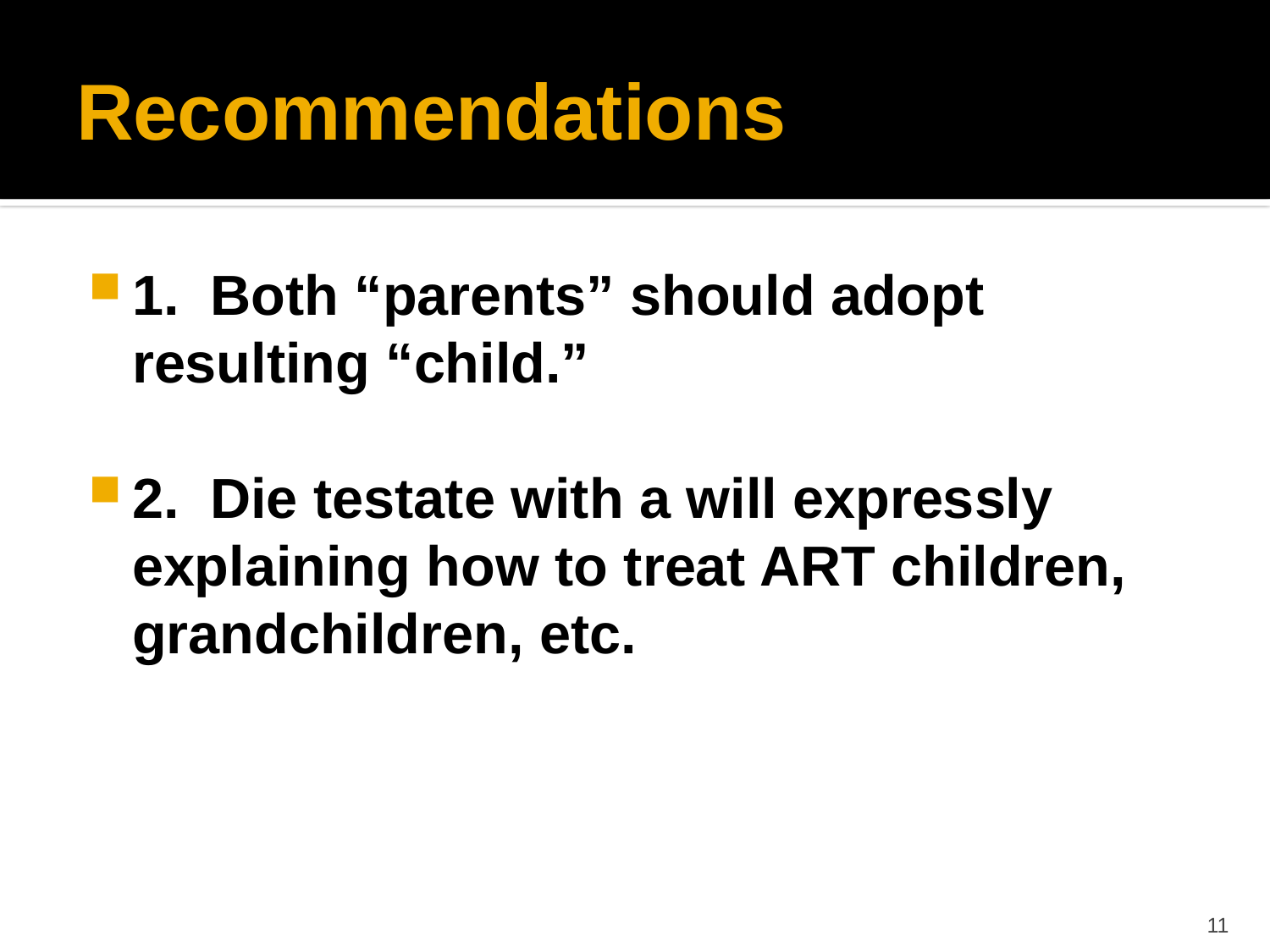

# Recommendations
1.  Both “parents” should adopt resulting “child.”

2.  Die testate with a will expressly explaining how to treat ART children, grandchildren, etc.
11